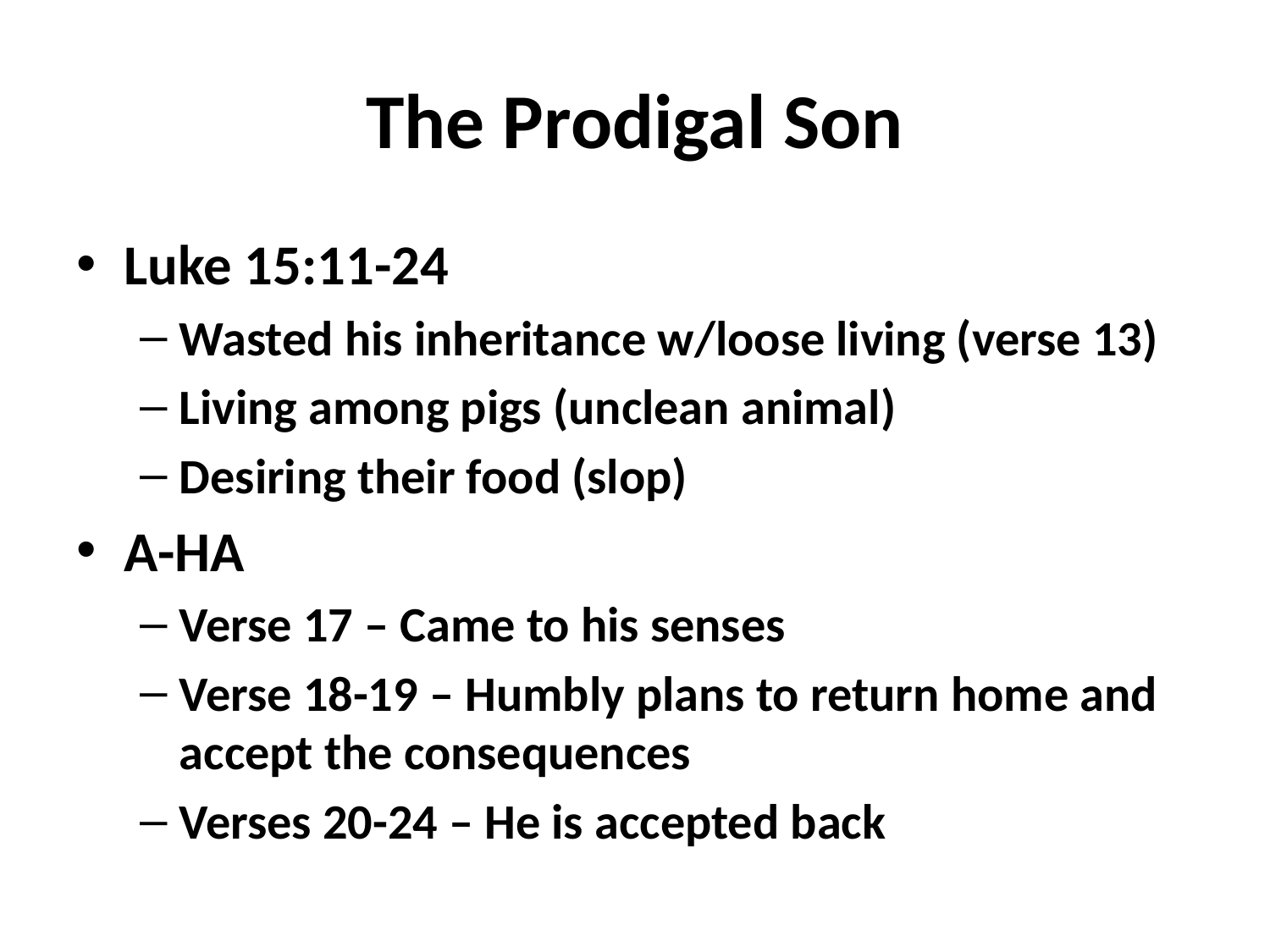

# The Prodigal Son
Luke 15:11-24
Wasted his inheritance w/loose living (verse 13)
Living among pigs (unclean animal)
Desiring their food (slop)
A-HA
Verse 17 – Came to his senses
Verse 18-19 – Humbly plans to return home and accept the consequences
Verses 20-24 – He is accepted back